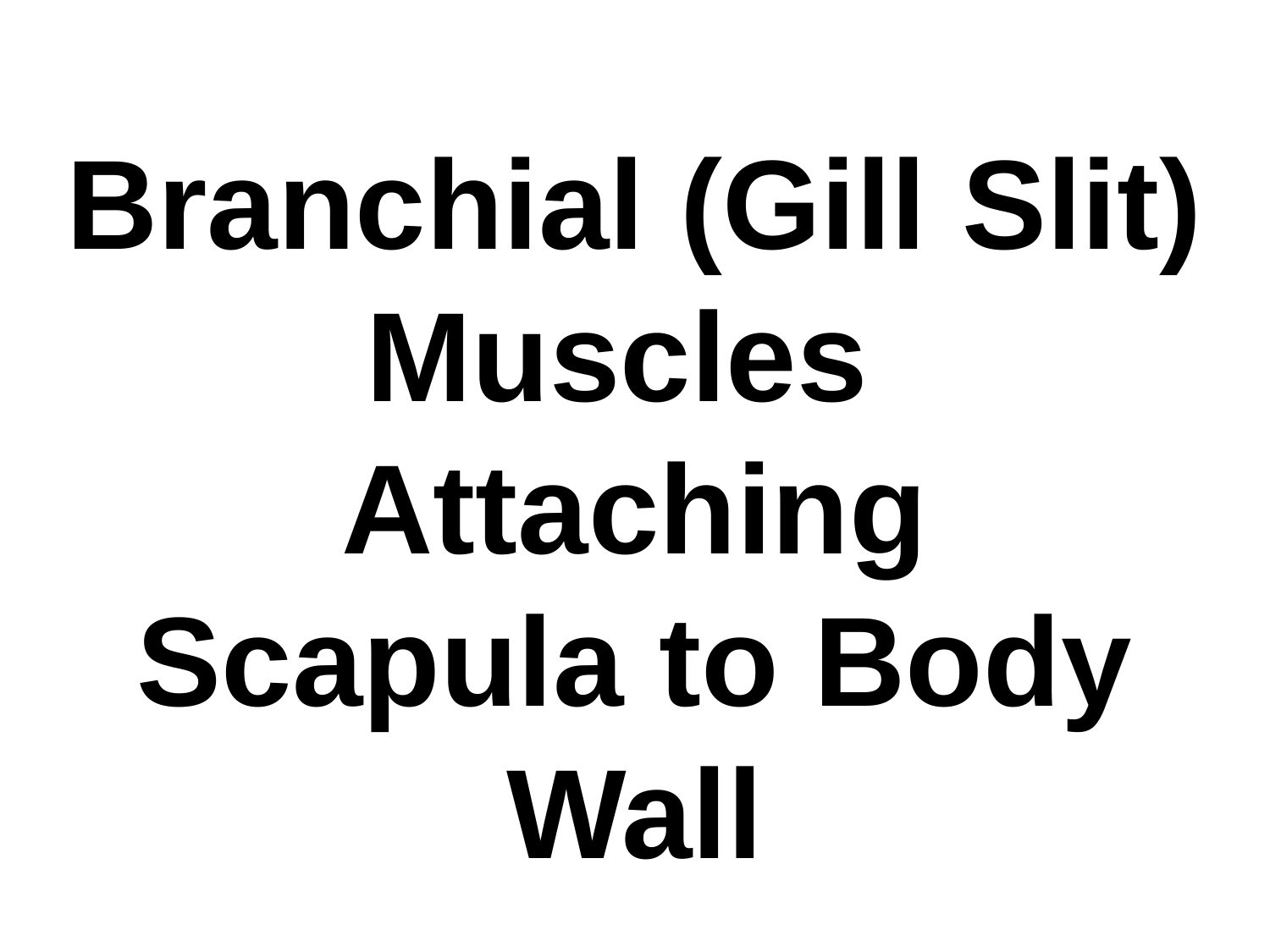

Branchial (Gill Slit) Muscles
Attaching
Scapula to Body
Wall